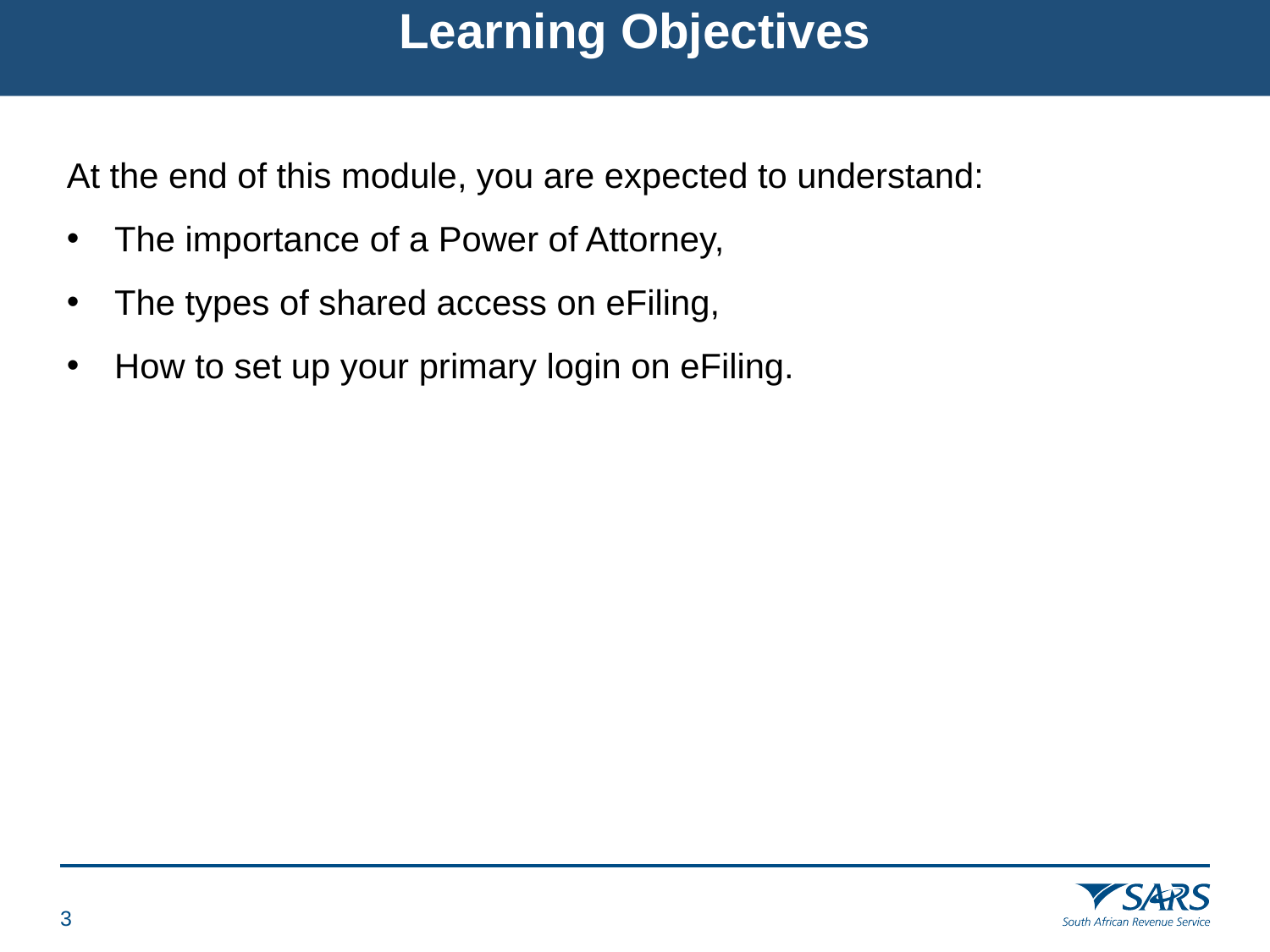

# Learning Objectives
At the end of this module, you are expected to understand:
The importance of a Power of Attorney,
The types of shared access on eFiling,
How to set up your primary login on eFiling.

3